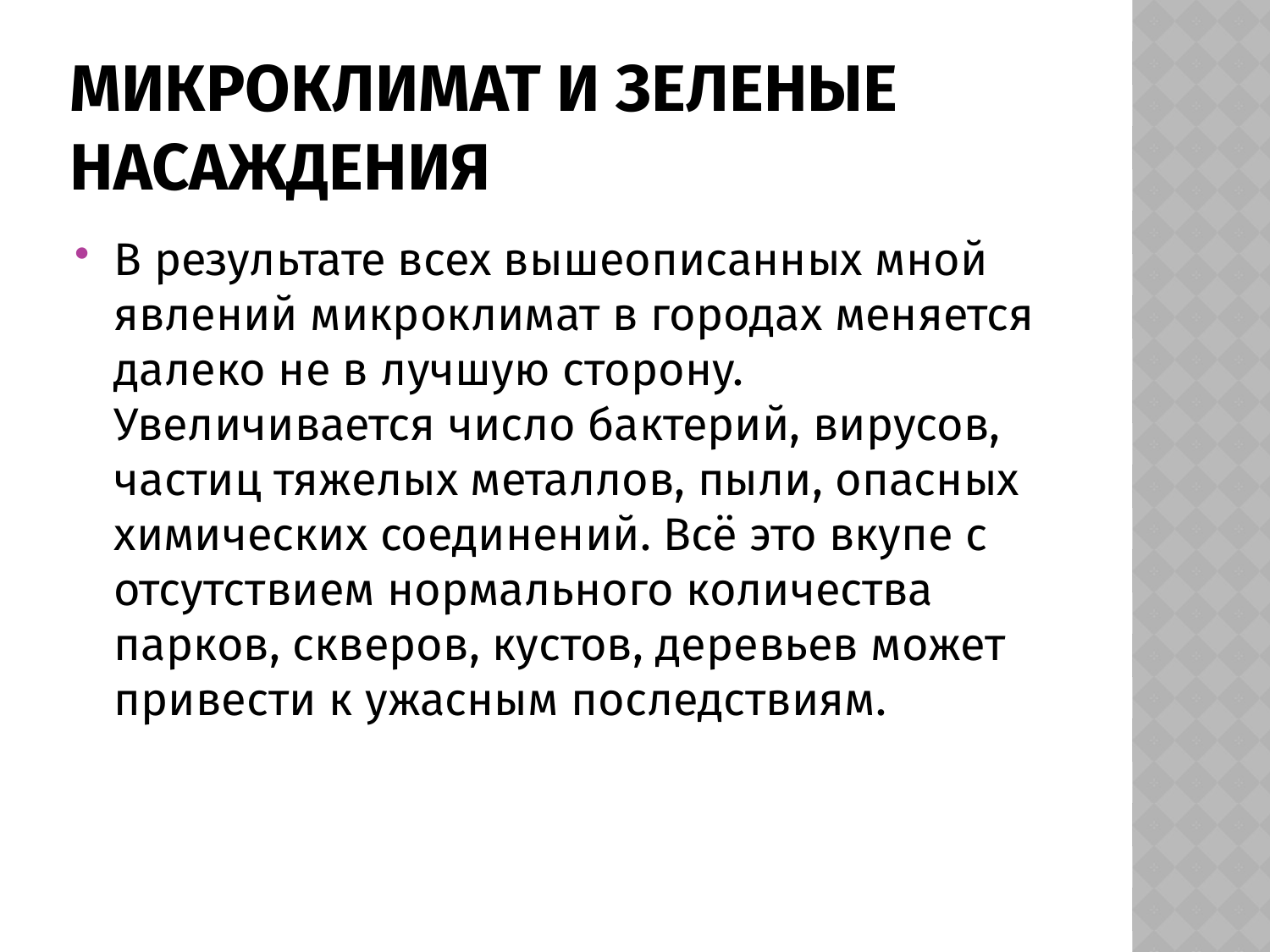

# Микроклимат и зеленые насаждения
В результате всех вышеописанных мной явлений микроклимат в городах меняется далеко не в лучшую сторону. Увеличивается число бактерий, вирусов, частиц тяжелых металлов, пыли, опасных химических соединений. Всё это вкупе с отсутствием нормального количества парков, скверов, кустов, деревьев может привести к ужасным последствиям.